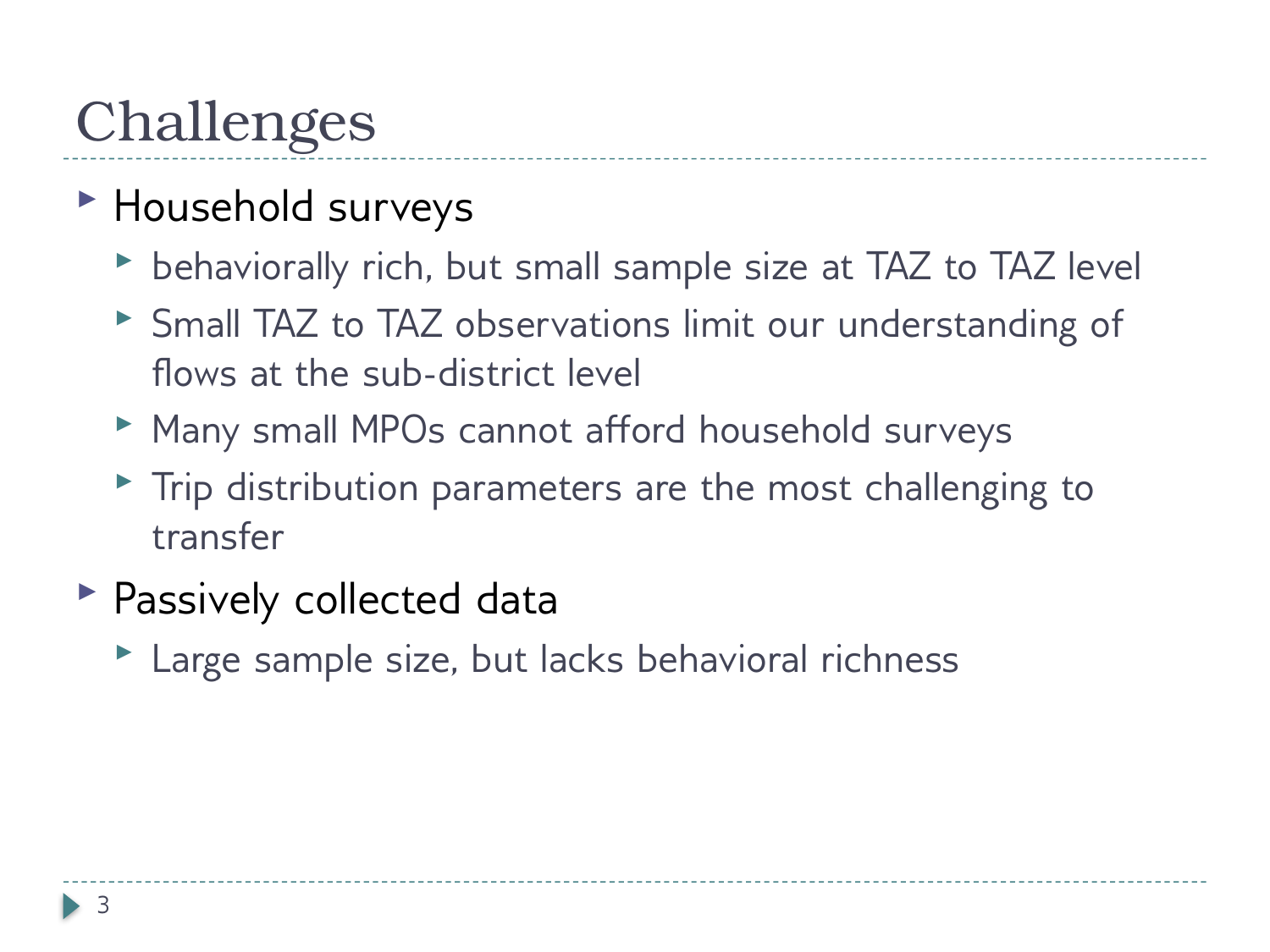

# Challenges
Household surveys
behaviorally rich, but small sample size at TAZ to TAZ level
Small TAZ to TAZ observations limit our understanding of flows at the sub-district level
Many small MPOs cannot afford household surveys
Trip distribution parameters are the most challenging to transfer
Passively collected data
Large sample size, but lacks behavioral richness
3